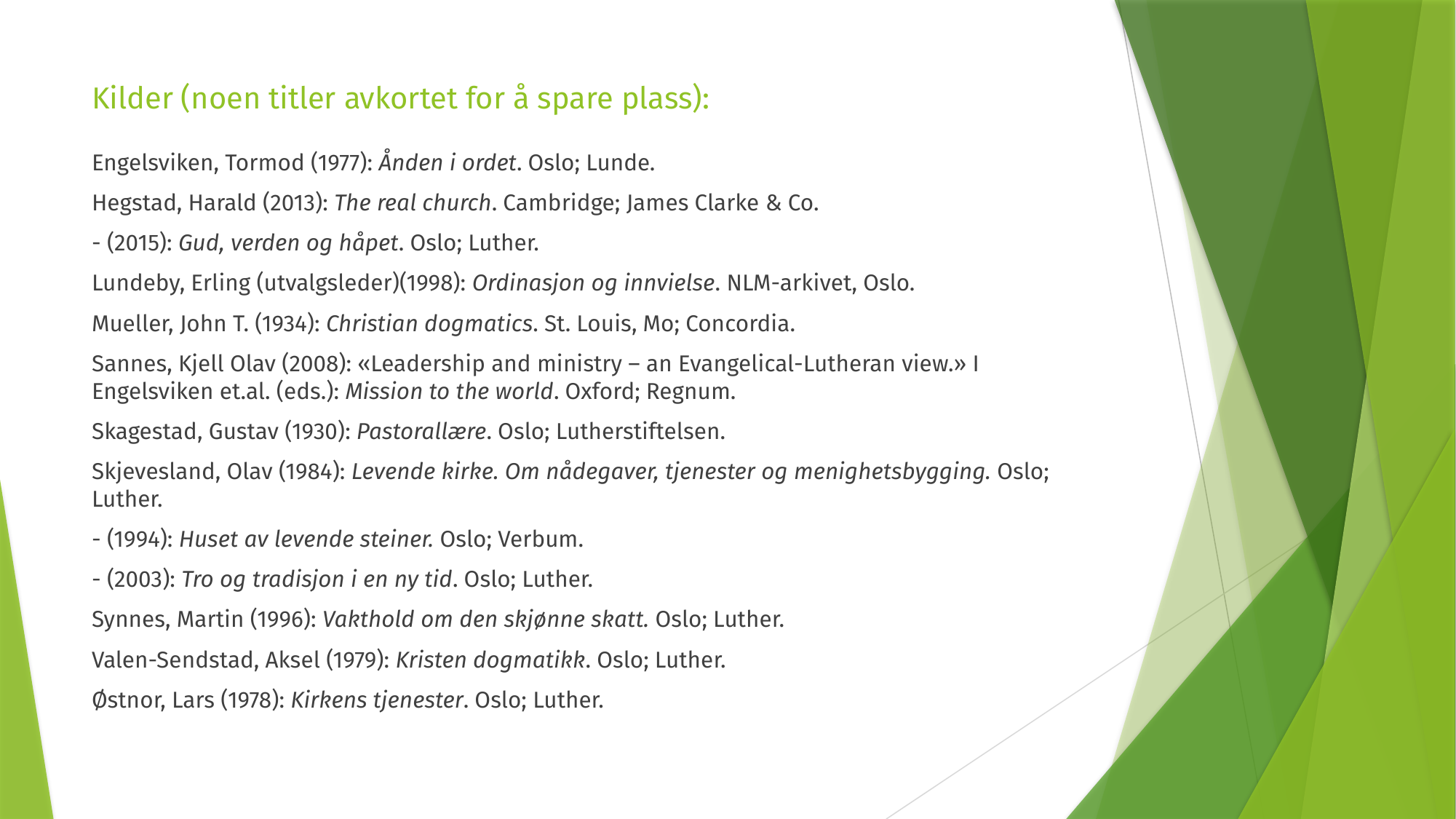

# Kilder (noen titler avkortet for å spare plass):
Engelsviken, Tormod (1977): Ånden i ordet. Oslo; Lunde.
Hegstad, Harald (2013): The real church. Cambridge; James Clarke & Co.
- (2015): Gud, verden og håpet. Oslo; Luther.
Lundeby, Erling (utvalgsleder)(1998): Ordinasjon og innvielse. NLM-arkivet, Oslo.
Mueller, John T. (1934): Christian dogmatics. St. Louis, Mo; Concordia.
Sannes, Kjell Olav (2008): «Leadership and ministry – an Evangelical-Lutheran view.» I Engelsviken et.al. (eds.): Mission to the world. Oxford; Regnum.
Skagestad, Gustav (1930): Pastorallære. Oslo; Lutherstiftelsen.
Skjevesland, Olav (1984): Levende kirke. Om nådegaver, tjenester og menighetsbygging. Oslo; Luther.
- (1994): Huset av levende steiner. Oslo; Verbum.
- (2003): Tro og tradisjon i en ny tid. Oslo; Luther.
Synnes, Martin (1996): Vakthold om den skjønne skatt. Oslo; Luther.
Valen-Sendstad, Aksel (1979): Kristen dogmatikk. Oslo; Luther.
Østnor, Lars (1978): Kirkens tjenester. Oslo; Luther.